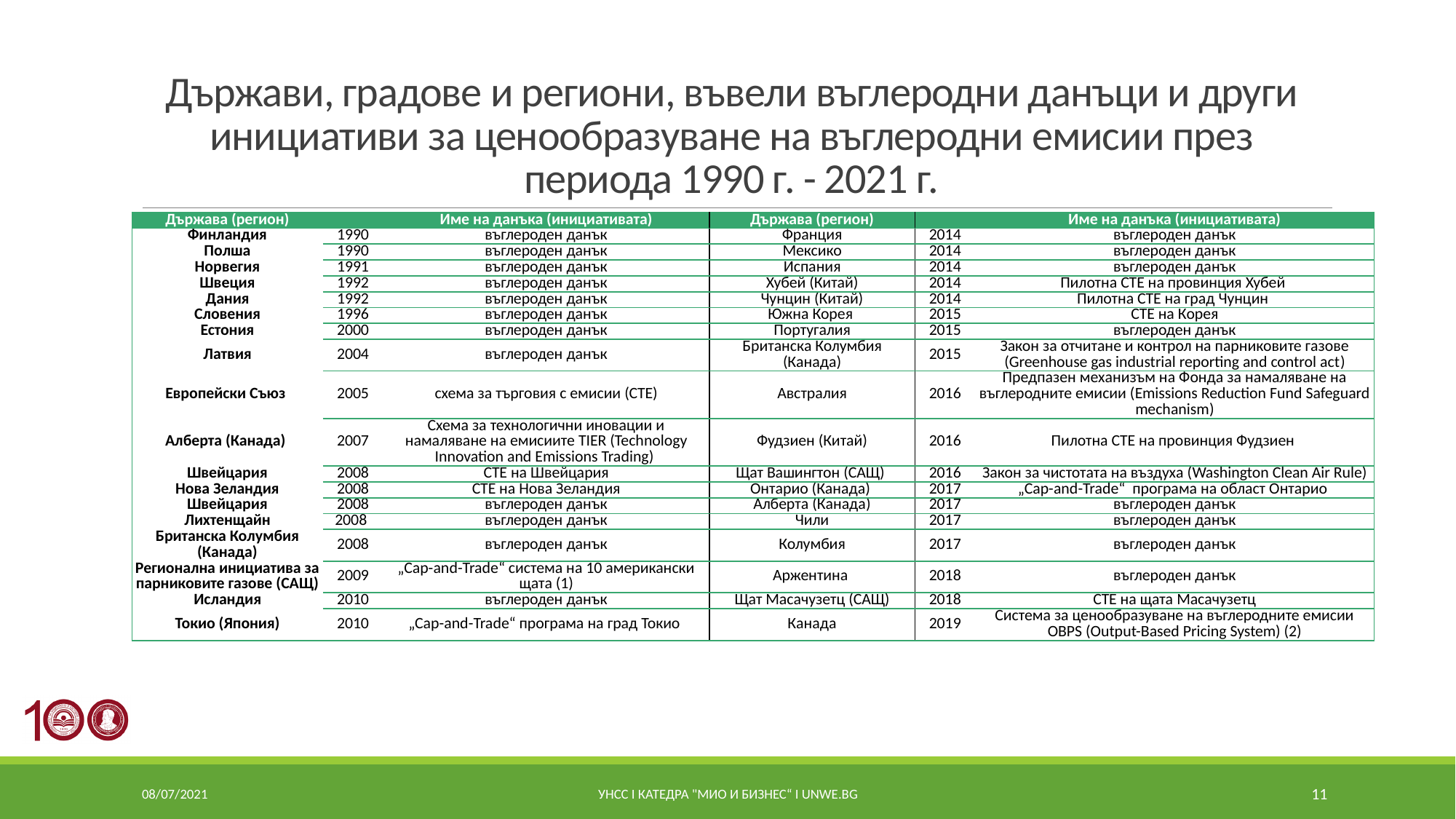

# Държави, градове и региони, въвели въглеродни данъци и други инициативи за ценообразуване на въглеродни емисии през периода 1990 г. - 2021 г.
| Държава (регион) |  | Име на данъка (инициативата) | Държава (регион) |  | Име на данъка (инициативата) |
| --- | --- | --- | --- | --- | --- |
| Финландия | 1990 | въглероден данък | Франция | 2014 | въглероден данък |
| Полша | 1990 | въглероден данък | Мексико | 2014 | въглероден данък |
| Норвегия | 1991 | въглероден данък | Испания | 2014 | въглероден данък |
| Швеция | 1992 | въглероден данък | Хубей (Китай) | 2014 | Пилотна СТЕ на провинция Хубей |
| Дания | 1992 | въглероден данък | Чунцин (Китай) | 2014 | Пилотна СТЕ на град Чунцин |
| Словения | 1996 | въглероден данък | Южна Корея | 2015 | СТЕ на Корея |
| Естония | 2000 | въглероден данък | Португалия | 2015 | въглероден данък |
| Латвия | 2004 | въглероден данък | Британска Колумбия (Канада) | 2015 | Закон за отчитане и контрол на парниковите газове (Greenhouse gas industrial reporting and control act) |
| Европейски Съюз | 2005 | схема за търговия с емисии (СТЕ) | Австралия | 2016 | Предпазен механизъм на Фонда за намаляване на въглеродните емисии (Emissions Reduction Fund Safeguard mechanism) |
| Алберта (Канада) | 2007 | Схема за технологични иновации и намаляване на емисиите TIER (Technology Innovation and Emissions Trading) | Фудзиен (Китай) | 2016 | Пилотна СТЕ на провинция Фудзиен |
| Швейцария | 2008 | СТЕ на Швейцария | Щат Вашингтон (САЩ) | 2016 | Закон за чистотата на въздуха (Washington Clean Air Rule) |
| Нова Зеландия | 2008 | СТЕ на Нова Зеландия | Онтарио (Канада) | 2017 | „Cap-and-Trade“ програма на област Онтарио |
| Швейцария | 2008 | въглероден данък | Алберта (Канада) | 2017 | въглероден данък |
| Лихтенщайн | 2008 | въглероден данък | Чили | 2017 | въглероден данък |
| Британска Колумбия (Канада) | 2008 | въглероден данък | Колумбия | 2017 | въглероден данък |
| Регионална инициатива за парниковите газове (САЩ) | 2009 | „Cap-and-Trade“ система на 10 американски щата (1) | Аржентина | 2018 | въглероден данък |
| Исландия | 2010 | въглероден данък | Щат Масачузетц (САЩ) | 2018 | СТЕ на щата Масачузетц |
| Токио (Япония) | 2010 | „Cap-and-Trade“ програма на град Токио | Канада | 2019 | Система за ценообразуване на въглеродните емисии OBPS (Output-Based Pricing System) (2) |
08/07/2021
УНСС I катедра "МИО и Бизнес“ I unwe.bg
11